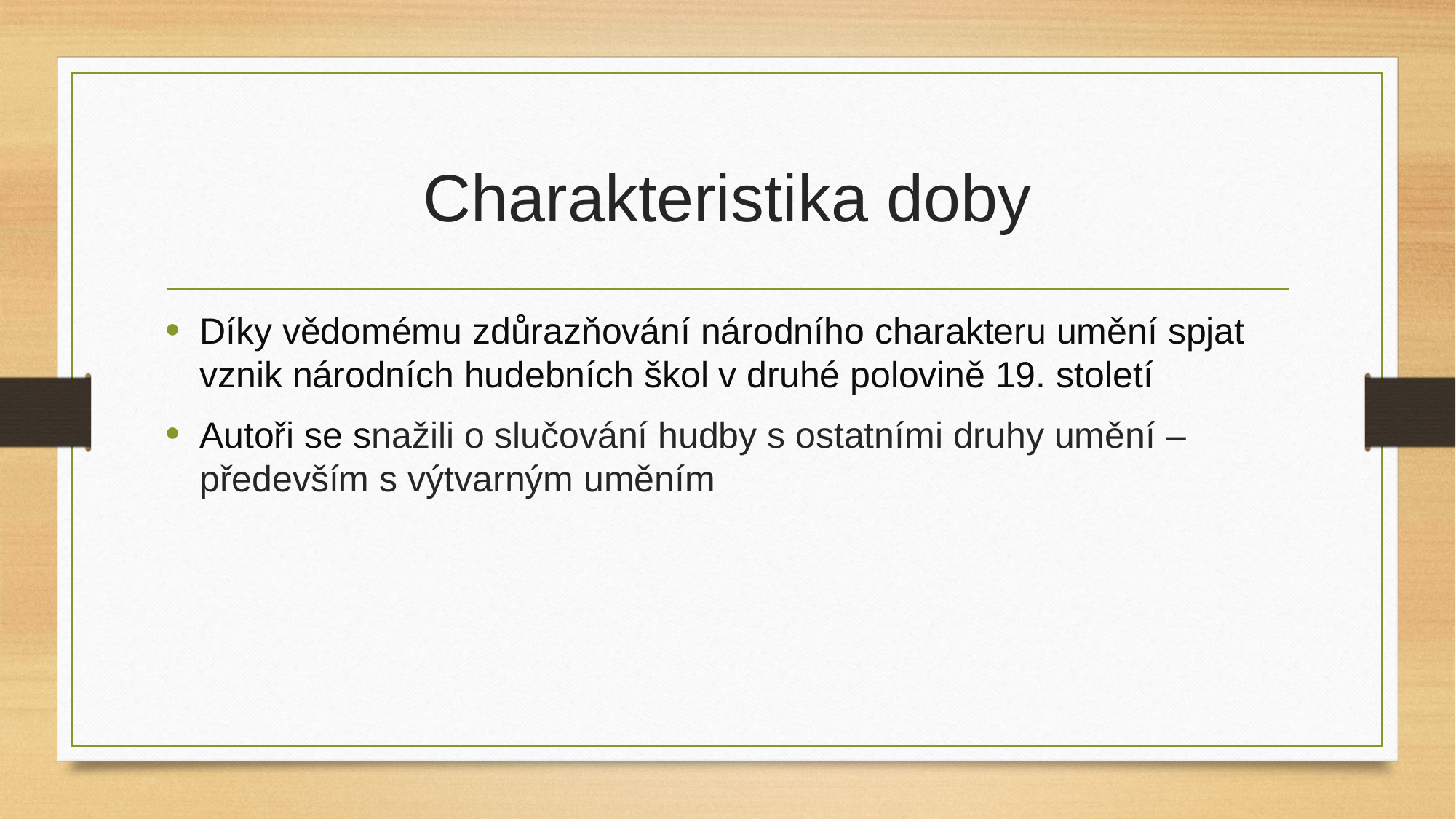

# Charakteristika doby
Díky vědomému zdůrazňování národního charakteru umění spjat vznik národních hudebních škol v druhé polovině 19. století
Autoři se snažili o slučování hudby s ostatními druhy umění – především s výtvarným uměním